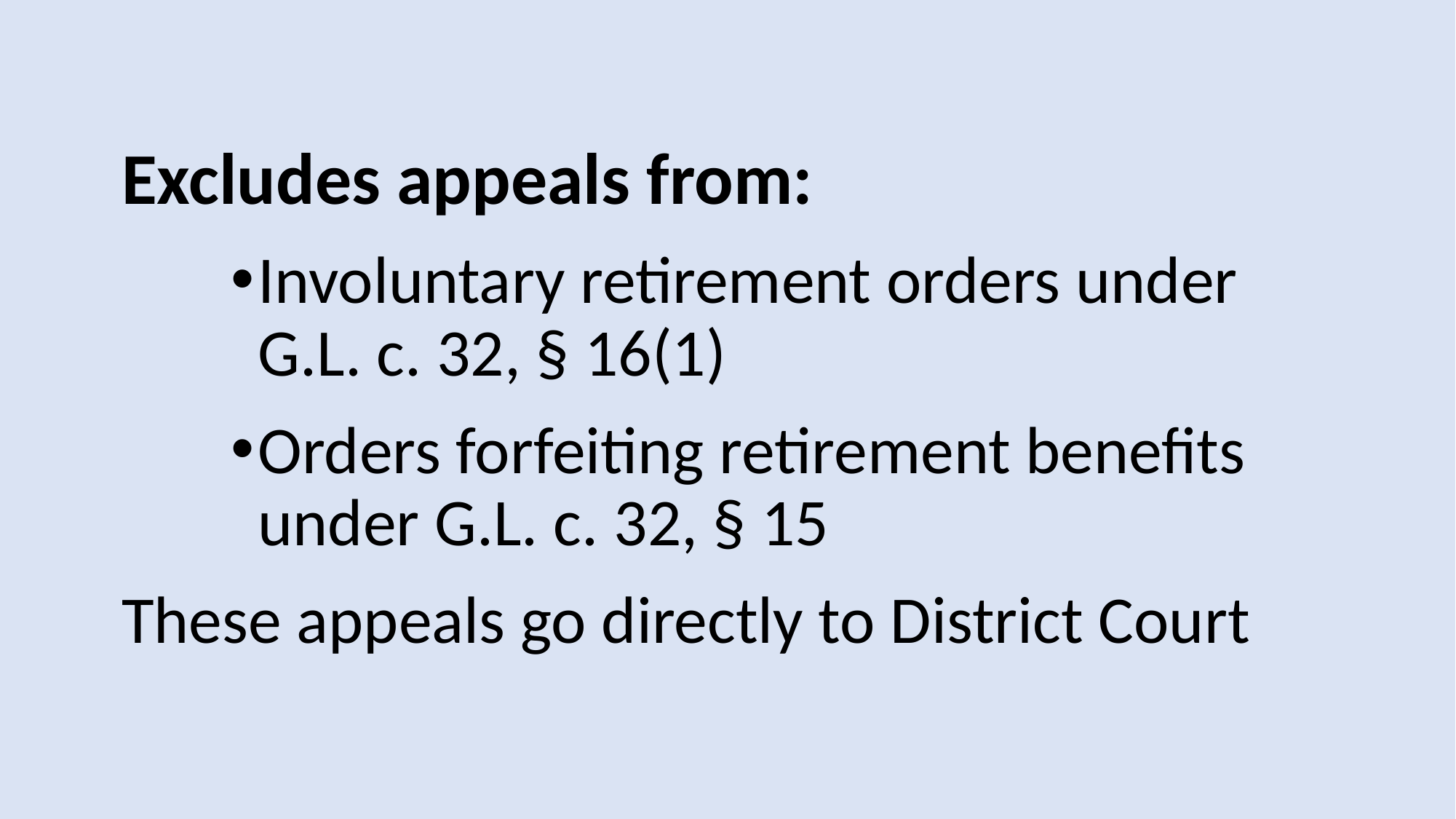

Excludes appeals from:
Involuntary retirement orders under G.L. c. 32, § 16(1)
Orders forfeiting retirement benefits under G.L. c. 32, § 15
These appeals go directly to District Court